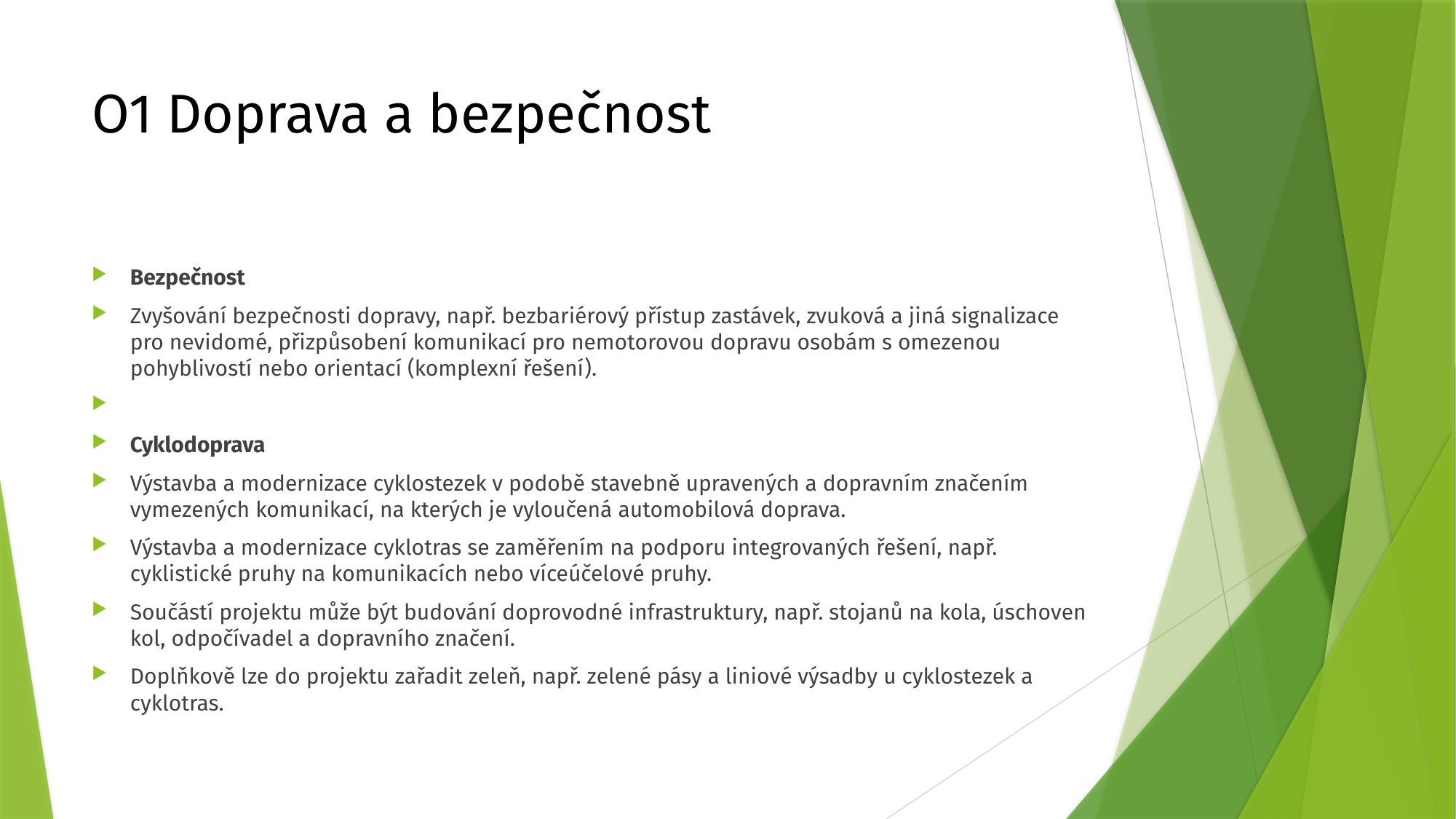

# O1 Doprava a bezpečnost
Bezpečnost
Zvyšování bezpečnosti dopravy, např. bezbariérový přístup zastávek, zvuková a jiná signalizace pro nevidomé, přizpůsobení komunikací pro nemotorovou dopravu osobám s omezenou pohyblivostí nebo orientací (komplexní řešení).

Cyklodoprava
Výstavba a modernizace cyklostezek v podobě stavebně upravených a dopravním značením vymezených komunikací, na kterých je vyloučená automobilová doprava.
Výstavba a modernizace cyklotras se zaměřením na podporu integrovaných řešení, např. cyklistické pruhy na komunikacích nebo víceúčelové pruhy.
Součástí projektu může být budování doprovodné infrastruktury, např. stojanů na kola, úschoven kol, odpočívadel a dopravního značení.
Doplňkově lze do projektu zařadit zeleň, např. zelené pásy a liniové výsadby u cyklostezek a cyklotras.